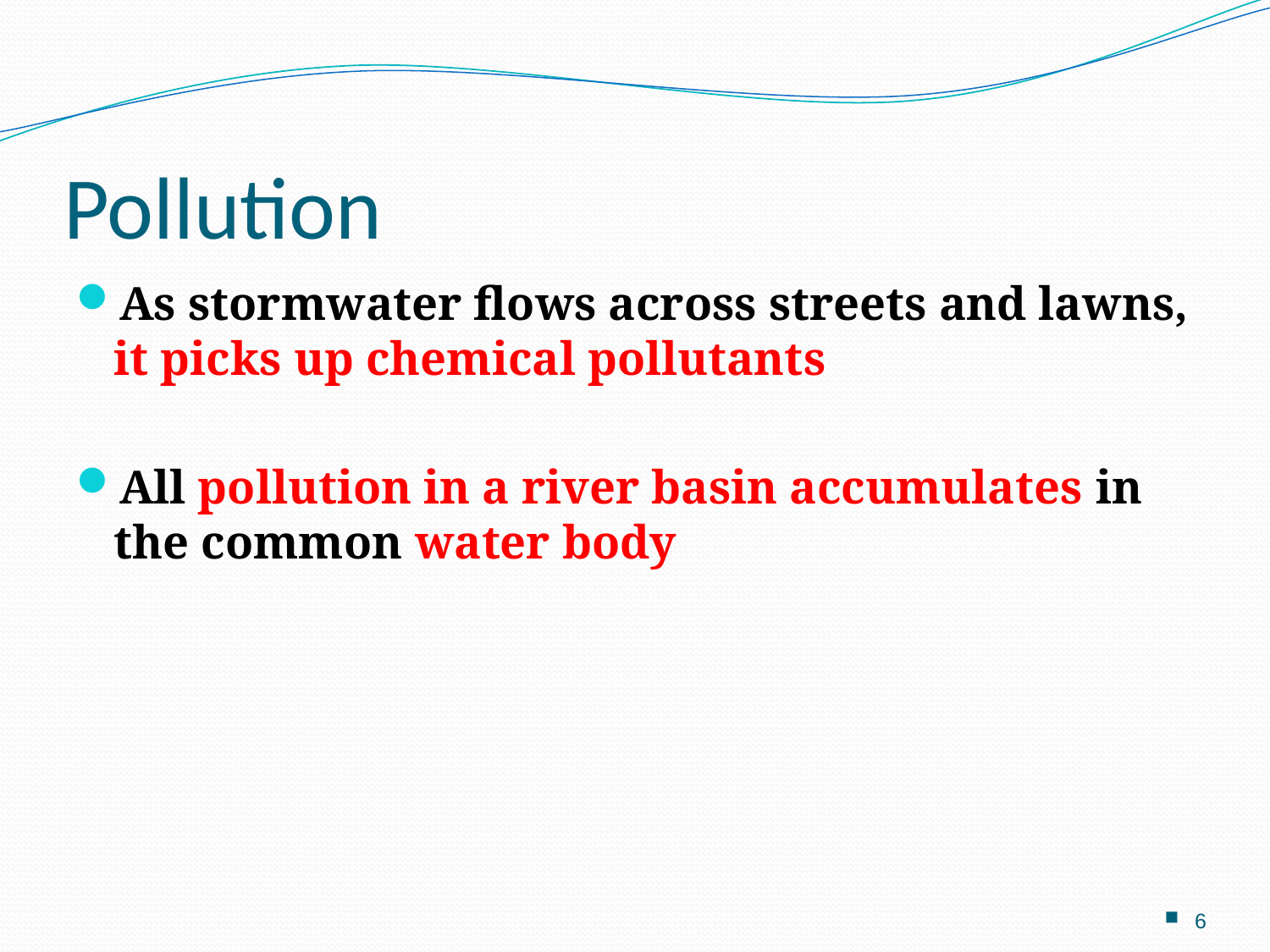

# Pollution
As stormwater flows across streets and lawns, it picks up chemical pollutants

All pollution in a river basin accumulates in the common water body
6